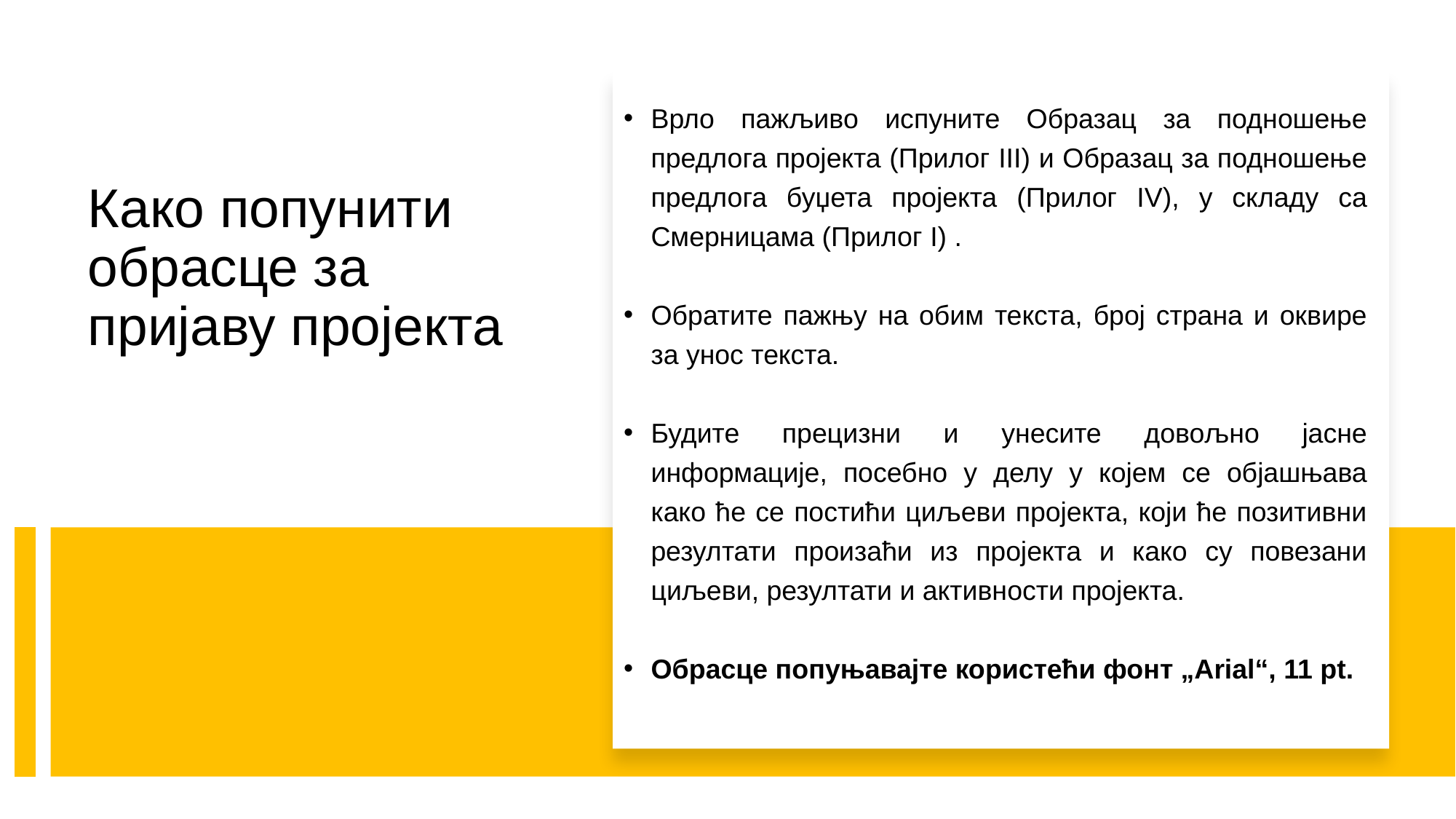

Врло пажљиво испуните Образац за подношење предлога пројекта (Прилог III) и Образац за подношење предлога буџета пројекта (Прилог IV), у складу са Смерницама (Прилог I) .

Обратите пажњу на обим текста, број страна и оквире за унос текста.

Будите прецизни и унесите довољно јасне информације, посебно у делу у којем се објашњава како ће се постићи циљеви пројекта, који ће позитивни резултати произаћи из пројекта и како су повезани циљеви, резултати и активности пројекта.

Обрасце попуњавајте користећи фонт „Arial“, 11 pt.

# Како попунити обрасце за пријаву пројекта